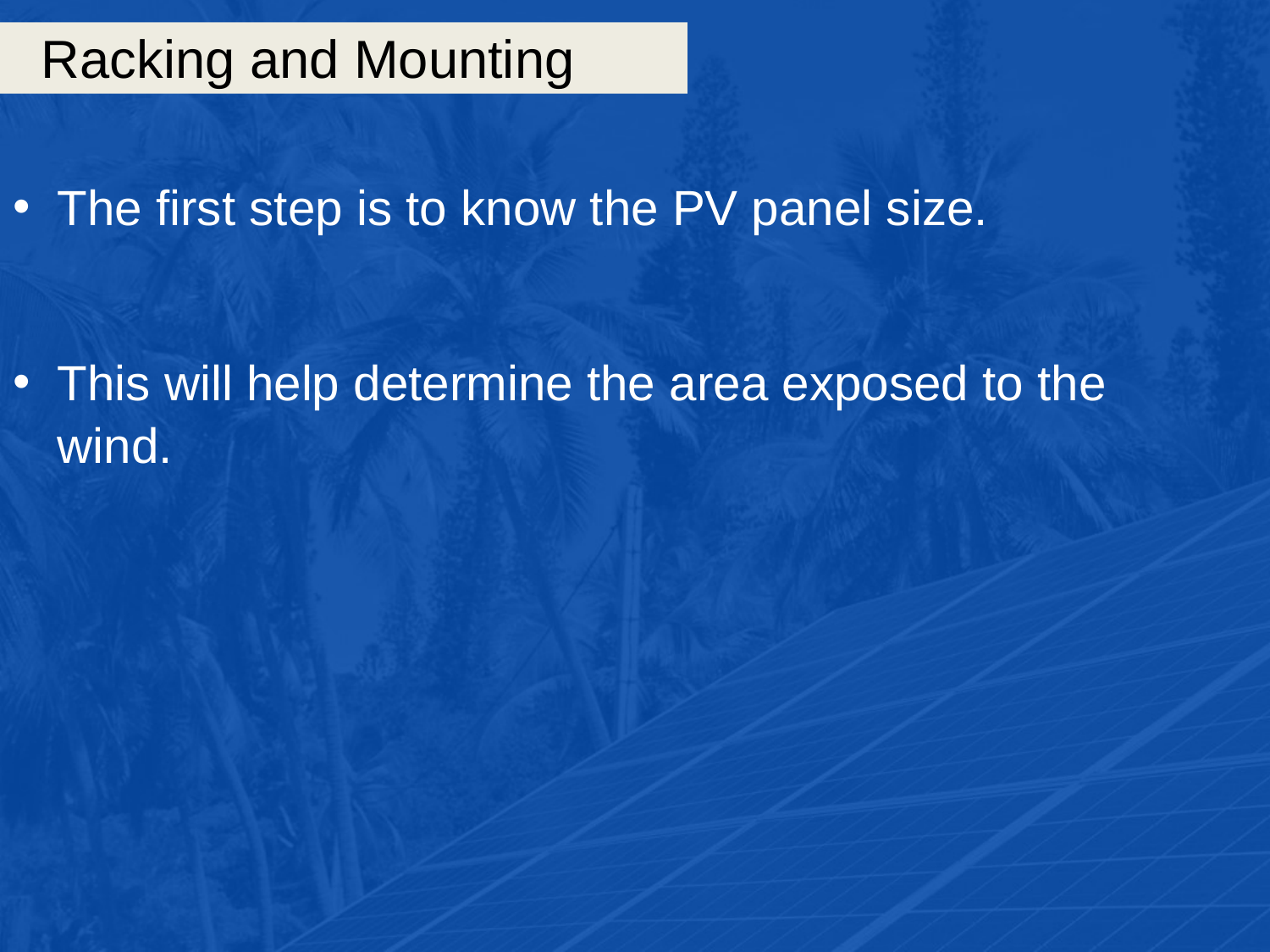

# Racking and Mounting
The first step is to know the PV panel size.

This will help determine the area exposed to the wind.